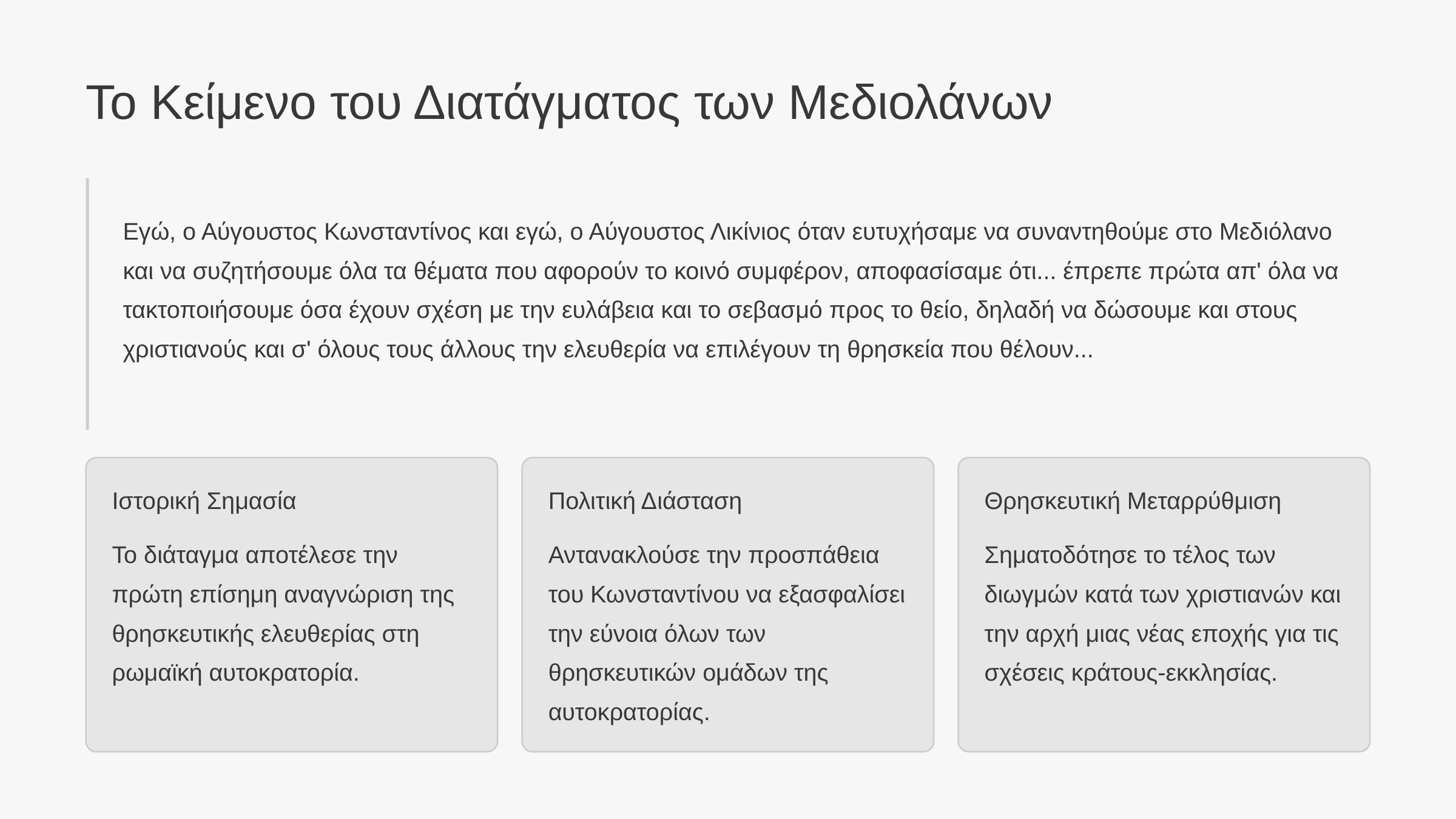

Το Κείμενο του Διατάγματος των Μεδιολάνων

Εγώ, ο Αύγουστος Κωνσταντίνος και εγώ, ο Αύγουστος Λικίνιος όταν ευτυχήσαμε να συναντηθούμε στο Μεδιόλανο και να συζητήσουμε όλα τα θέματα που αφορούν το κοινό συμφέρον, αποφασίσαμε ότι... έπρεπε πρώτα απ' όλα να τακτοποιήσουμε όσα έχουν σχέση με την ευλάβεια και το σεβασμό προς το θείο, δηλαδή να δώσουμε και στους χριστιανούς και σ' όλους τους άλλους την ελευθερία να επιλέγουν τη θρησκεία που θέλουν...

Ιστορική Σημασία
Πολιτική Διάσταση
Θρησκευτική Μεταρρύθμιση
Το διάταγμα αποτέλεσε την πρώτη επίσημη αναγνώριση της θρησκευτικής ελευθερίας στη ρωμαϊκή αυτοκρατορία.
Αντανακλούσε την προσπάθεια του Κωνσταντίνου να εξασφαλίσει την εύνοια όλων των θρησκευτικών ομάδων της αυτοκρατορίας.
Σηματοδότησε το τέλος των διωγμών κατά των χριστιανών και την αρχή μιας νέας εποχής για τις σχέσεις κράτους-εκκλησίας.